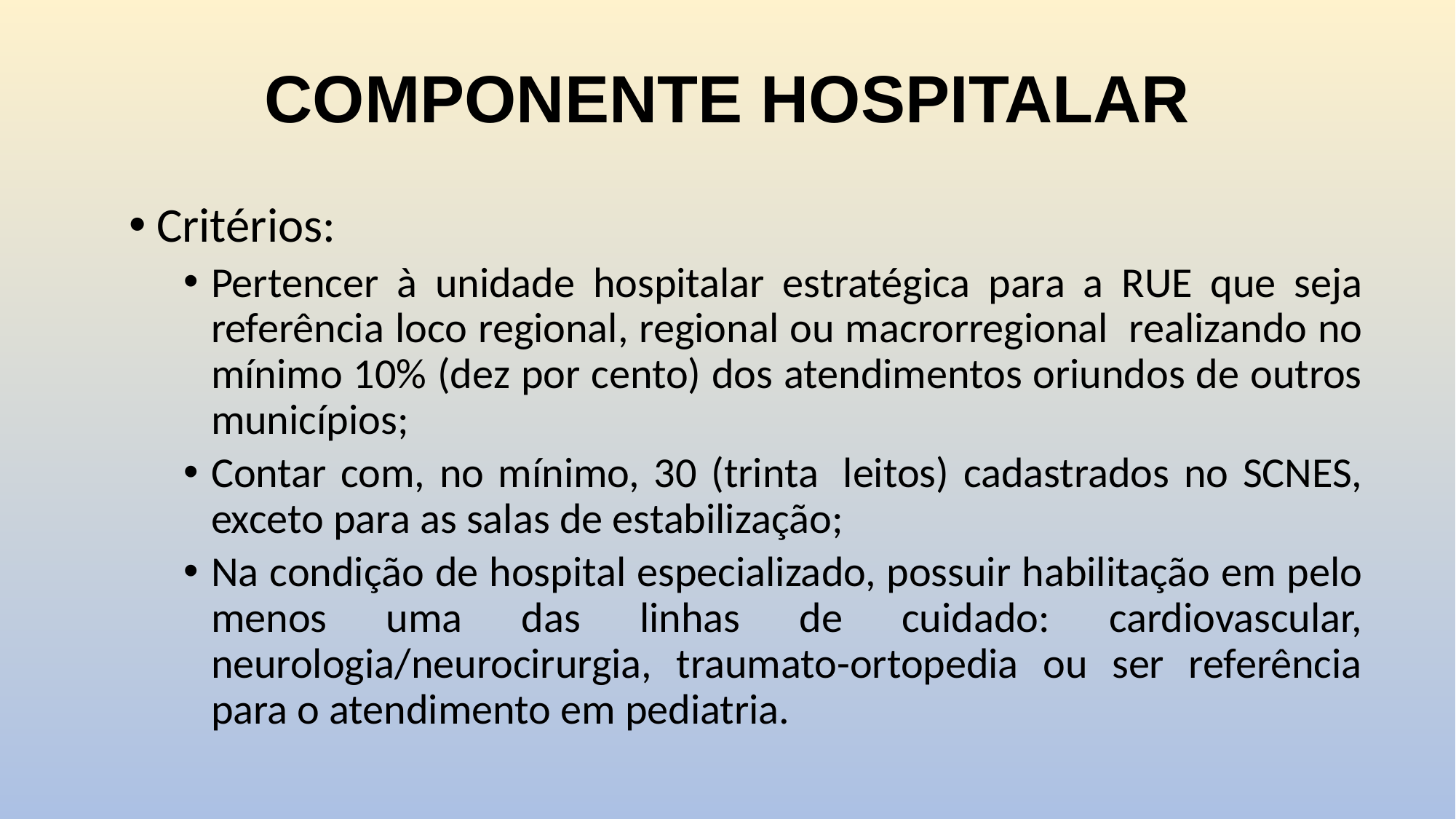

# COMPONENTE HOSPITALAR
Critérios:
Pertencer à unidade hospitalar estratégica para a RUE que seja referência loco regional, regional ou macrorregional  realizando no mínimo 10% (dez por cento) dos atendimentos oriundos de outros municípios;
Contar com, no mínimo, 30 (trinta  leitos) cadastrados no SCNES, exceto para as salas de estabilização;
Na condição de hospital especializado, possuir habilitação em pelo menos uma das linhas de cuidado: cardiovascular, neurologia/neurocirurgia, traumato-ortopedia ou ser referência para o atendimento em pediatria.